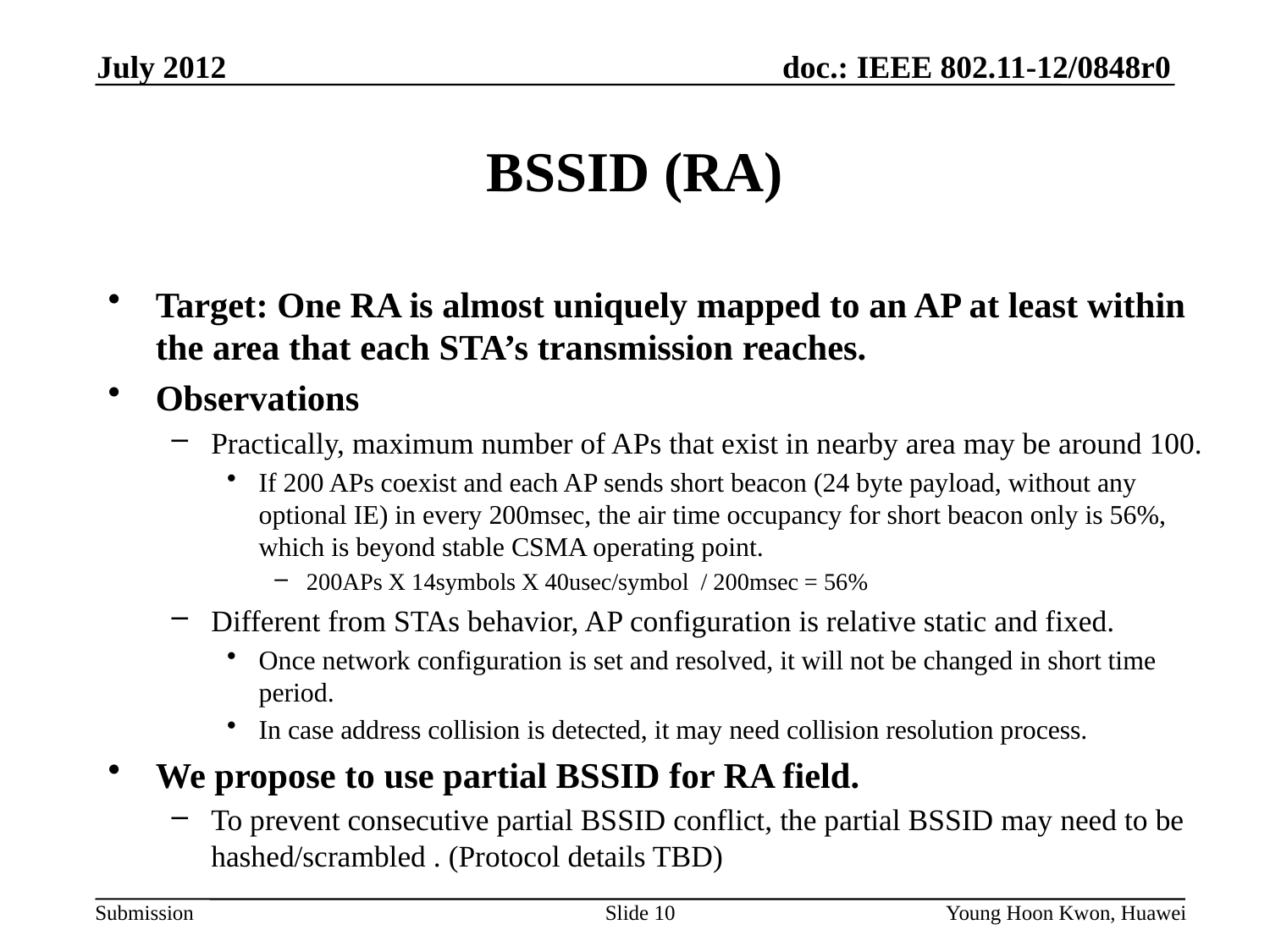

July 2012
# BSSID (RA)
Target: One RA is almost uniquely mapped to an AP at least within the area that each STA’s transmission reaches.
Observations
Practically, maximum number of APs that exist in nearby area may be around 100.
If 200 APs coexist and each AP sends short beacon (24 byte payload, without any optional IE) in every 200msec, the air time occupancy for short beacon only is 56%, which is beyond stable CSMA operating point.
200APs X 14symbols X 40usec/symbol  / 200msec = 56%
Different from STAs behavior, AP configuration is relative static and fixed.
Once network configuration is set and resolved, it will not be changed in short time period.
In case address collision is detected, it may need collision resolution process.
We propose to use partial BSSID for RA field.
To prevent consecutive partial BSSID conflict, the partial BSSID may need to be hashed/scrambled . (Protocol details TBD)
Slide 10
Young Hoon Kwon, Huawei